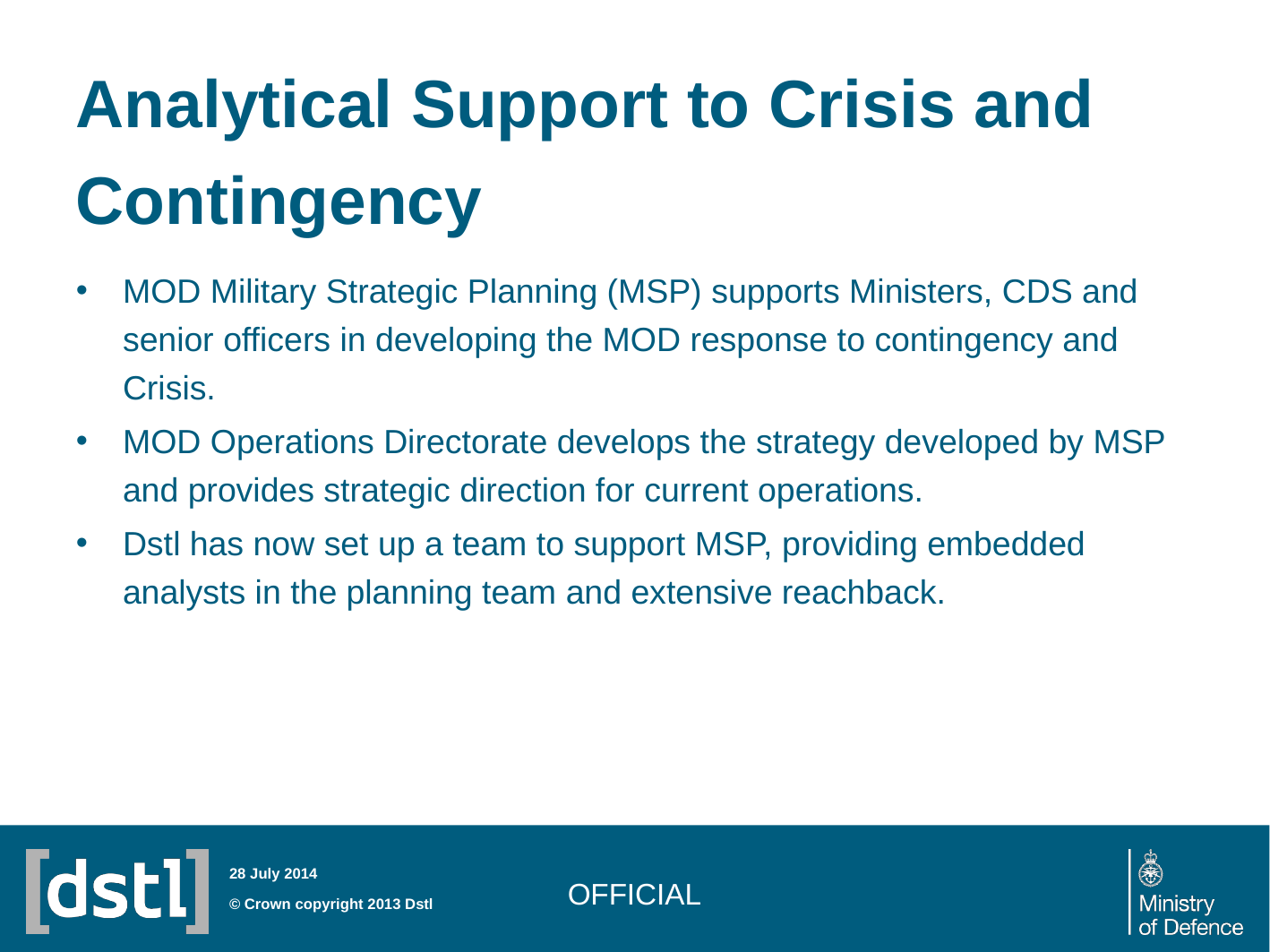

# Analytical Support to Crisis and Contingency
MOD Military Strategic Planning (MSP) supports Ministers, CDS and senior officers in developing the MOD response to contingency and Crisis.
MOD Operations Directorate develops the strategy developed by MSP and provides strategic direction for current operations.
Dstl has now set up a team to support MSP, providing embedded analysts in the planning team and extensive reachback.
OFFICIAL
28 July 2014
© Crown copyright 2013 Dstl